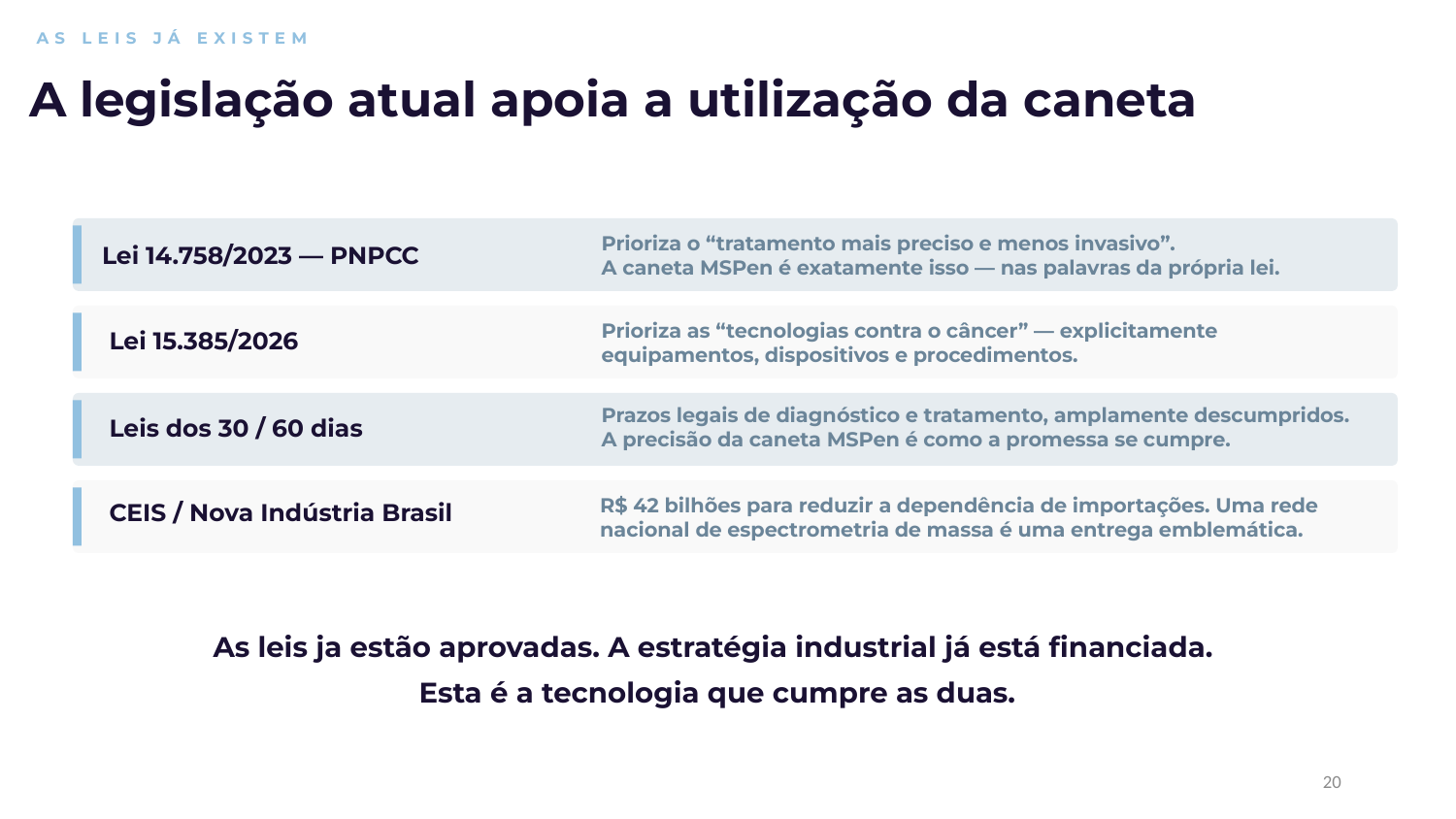

AS LEIS JÁ EXISTEM
A legislação atual apoia a utilização da caneta

Prioriza o “tratamento mais preciso e menos invasivo”.
A caneta MSPen é exatamente isso — nas palavras da própria lei.

Lei 14.758/2023 — PNPCC

Prioriza as “tecnologias contra o câncer” — explicitamente equipamentos, dispositivos e procedimentos.

Lei 15.385/2026
Prazos legais de diagnóstico e tratamento, amplamente descumpridos. A precisão da caneta MSPen é como a promessa se cumpre.

Leis dos 30 / 60 dias

R$ 42 bilhões para reduzir a dependência de importações. Uma rede nacional de espectrometria de massa é uma entrega emblemática.

CEIS / Nova Indústria Brasil
As leis ja estão aprovadas. A estratégia industrial já está financiada.
 Esta é a tecnologia que cumpre as duas.
20